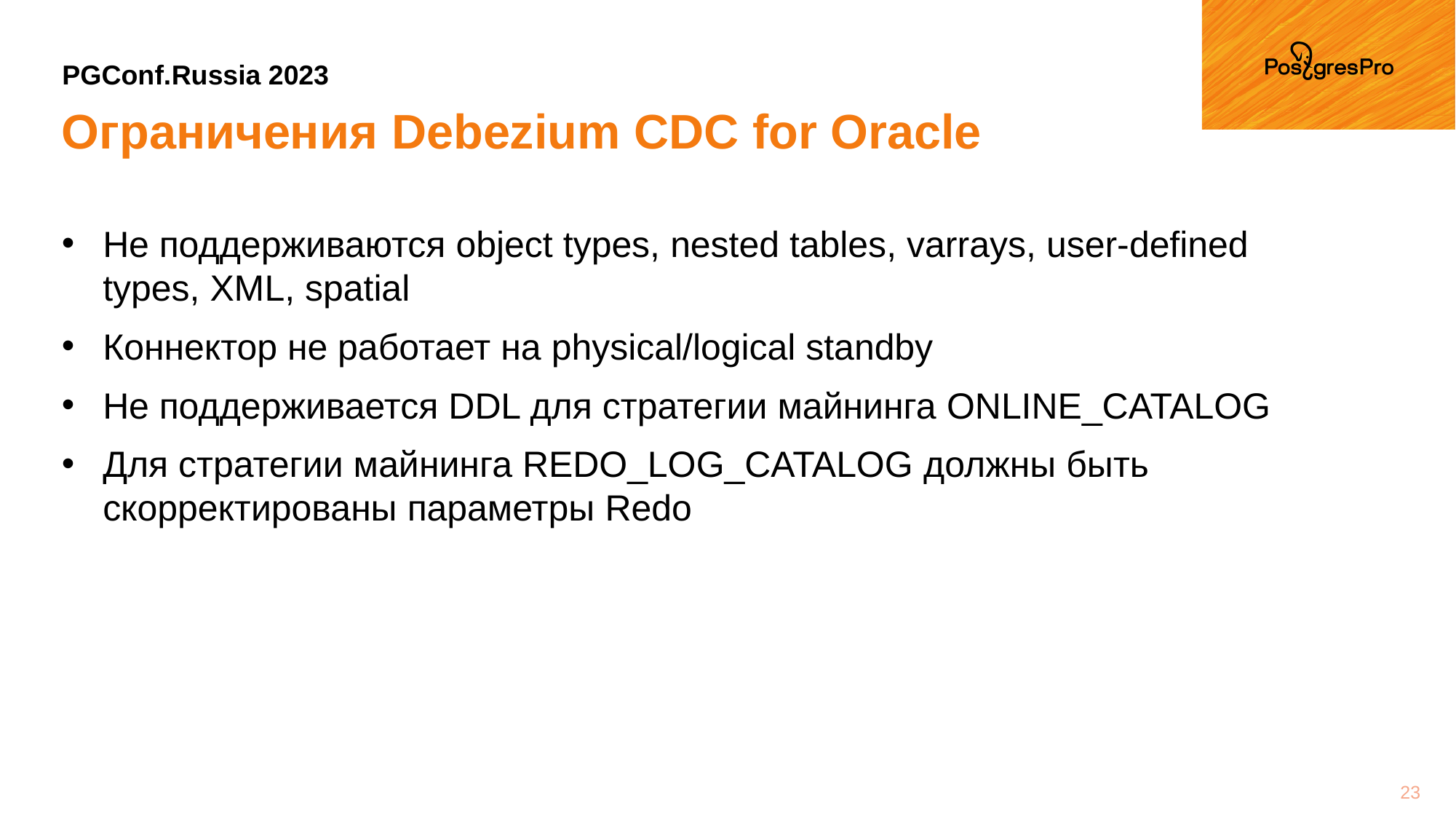

# Ограничения Debezium CDC for Oracle
Не поддерживаются object types, nested tables, varrays, user-defined types, XML, spatial
Коннектор не работает на physical/logical standby
Не поддерживается DDL для стратегии майнинга ONLINE_CATALOG
Для стратегии майнинга REDO_LOG_CATALOG должны быть скорректированы параметры Redo

23